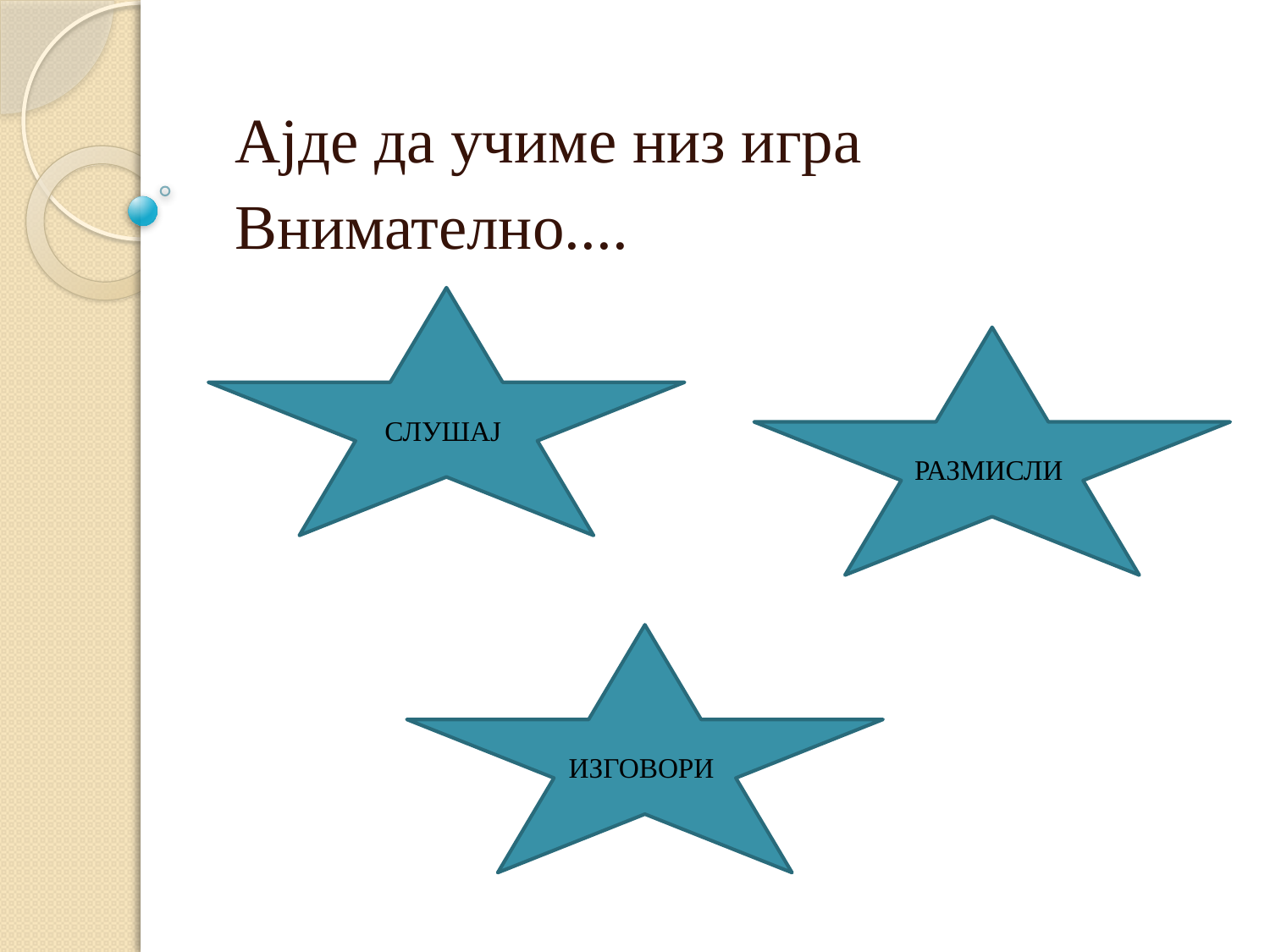

Ајде да учиме низ игра
Внимателно....
СЛУШАЈ
РАЗМИСЛИ
ИЗГОВОРИ